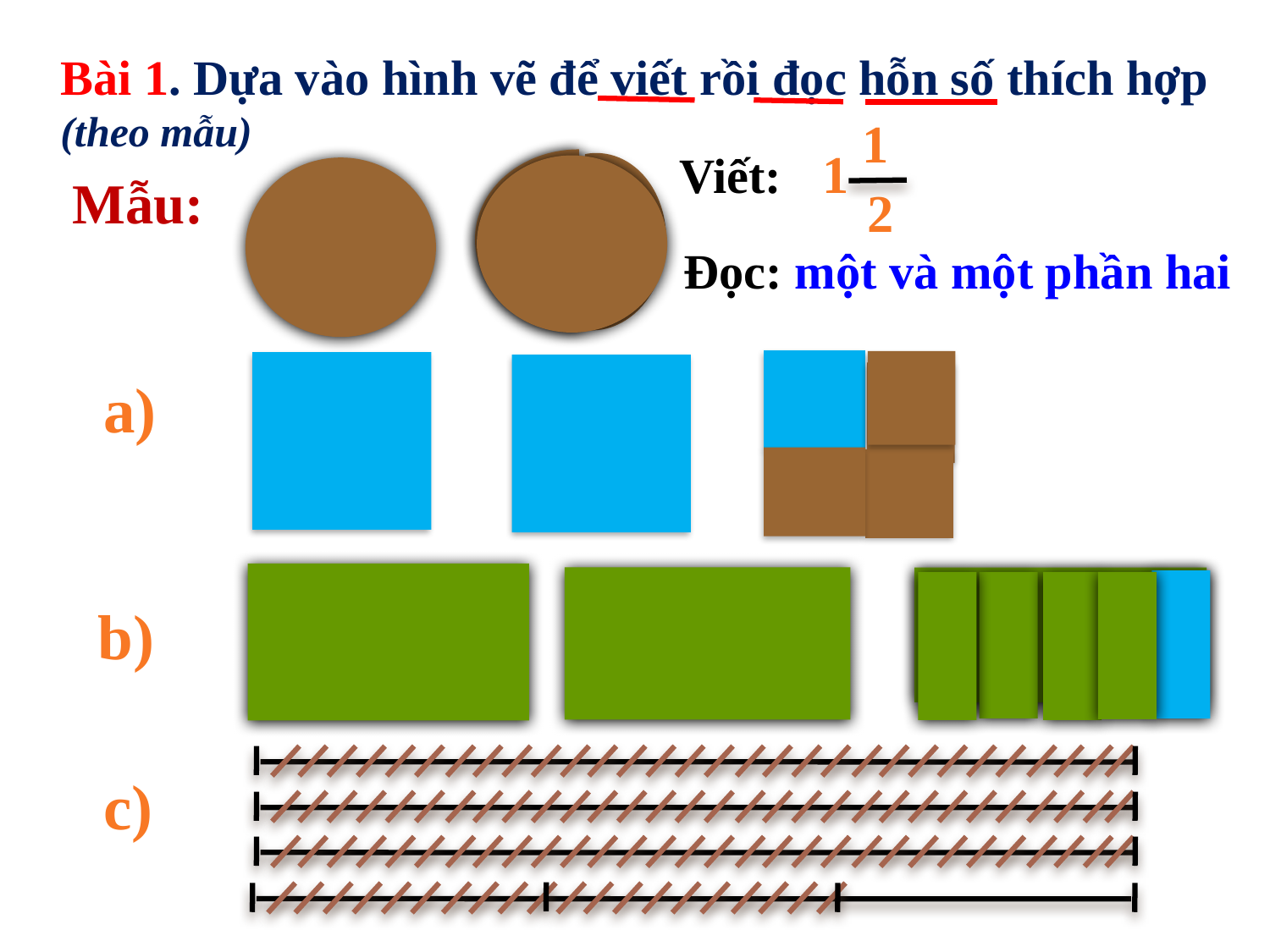

# Bài 1. Dựa vào hình vẽ để viết rồi đọc hỗn số thích hợp (theo mẫu)
1
2
1
Viết:

Mẫu:
Đọc: một và một phần hai

a)

b)
c)